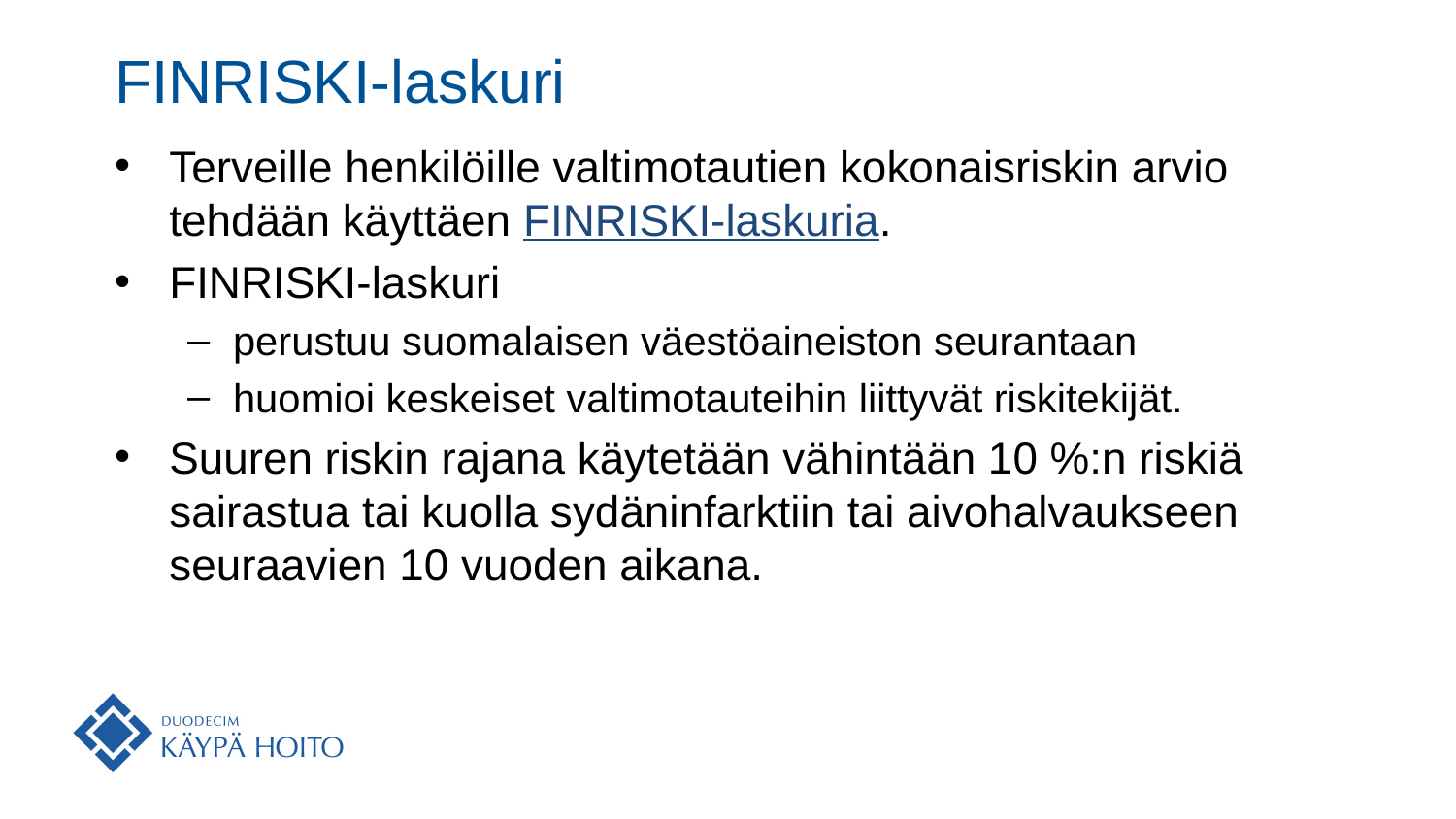

# FINRISKI-laskuri
Terveille henkilöille valtimotautien kokonaisriskin arvio tehdään käyttäen FINRISKI-laskuria.
FINRISKI-laskuri
perustuu suomalaisen väestöaineiston seurantaan
huomioi keskeiset valtimotauteihin liittyvät riskitekijät.
Suuren riskin rajana käytetään vähintään 10 %:n riskiä sairastua tai kuolla sydäninfarktiin tai aivohalvaukseen seuraavien 10 vuoden aikana.